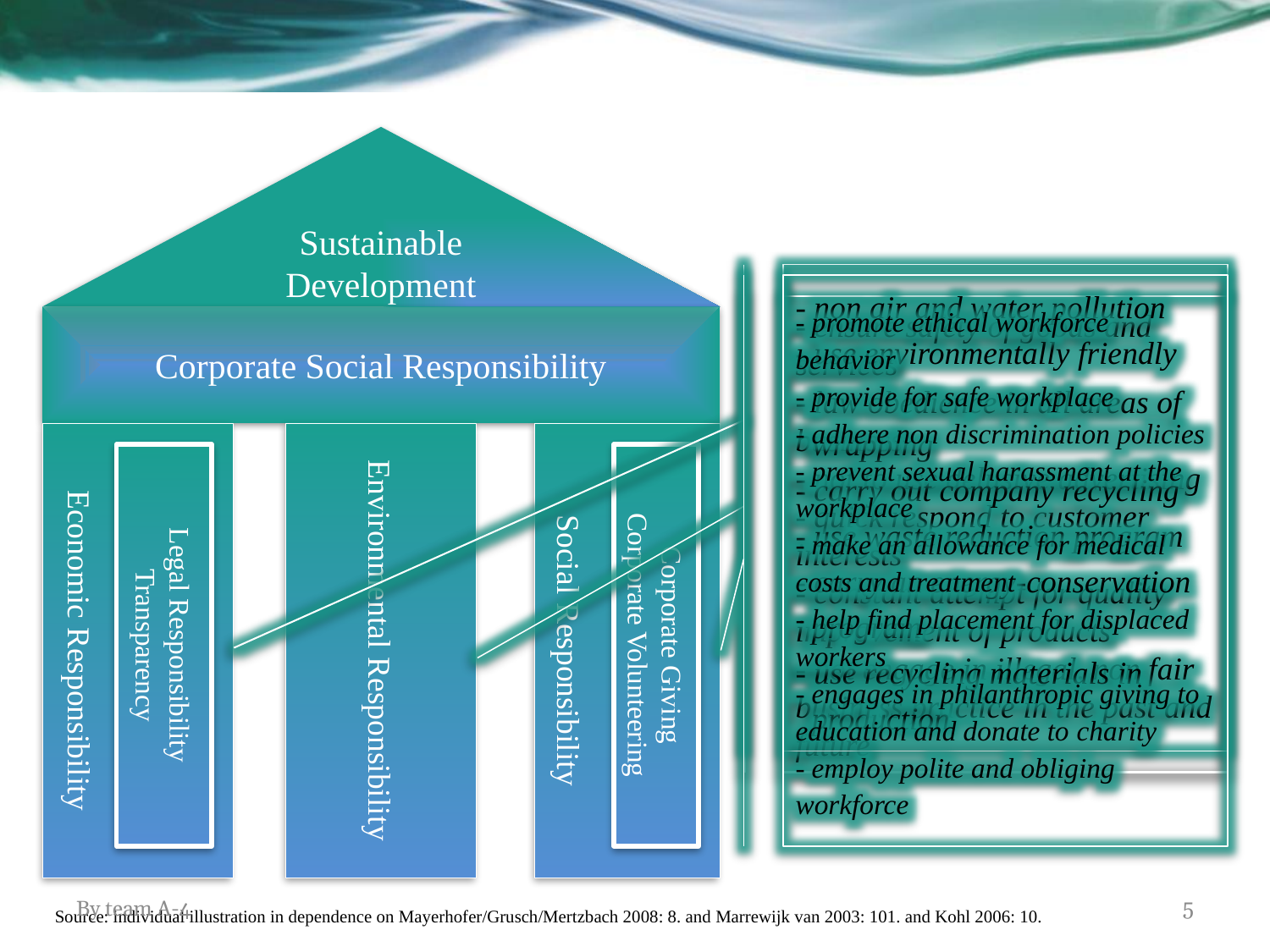

Sustainable Development
- non air and water pollution
- use environmentally friendly
  wrapping
- carry out company recycling
- use waste reduction program
- carry an energy-conservation
  program
- use recycling materials in
  production
- promote ethical workforce behavior
- provide for safe workplace
- adhere non discrimination policies
- prevent sexual harassment at the workplace
- make an allowance for medical costs and treatment
- help find placement for displaced workers
- engages in philanthropic giving to education and donate to charity
- employ polite and obliging workforce
- ensure safety of goods and services
- law obedience in all areas of business
- not to use delusive advertising
- quick respond to customer interests
- constant attempt for quality improvement of products
- not engage in illegal, non fair business practice in the past and future
Corporate Social Responsibility

Economic Responsibility
Environmental Responsibility

Social Responsibility
Legal Responsibility
Transparency
Corporate Giving
Corporate Volunteering
By team A-4
5
Source: individual illustration in dependence on Mayerhofer/Grusch/Mertzbach 2008: 8. and Marrewijk van 2003: 101. and Kohl 2006: 10.